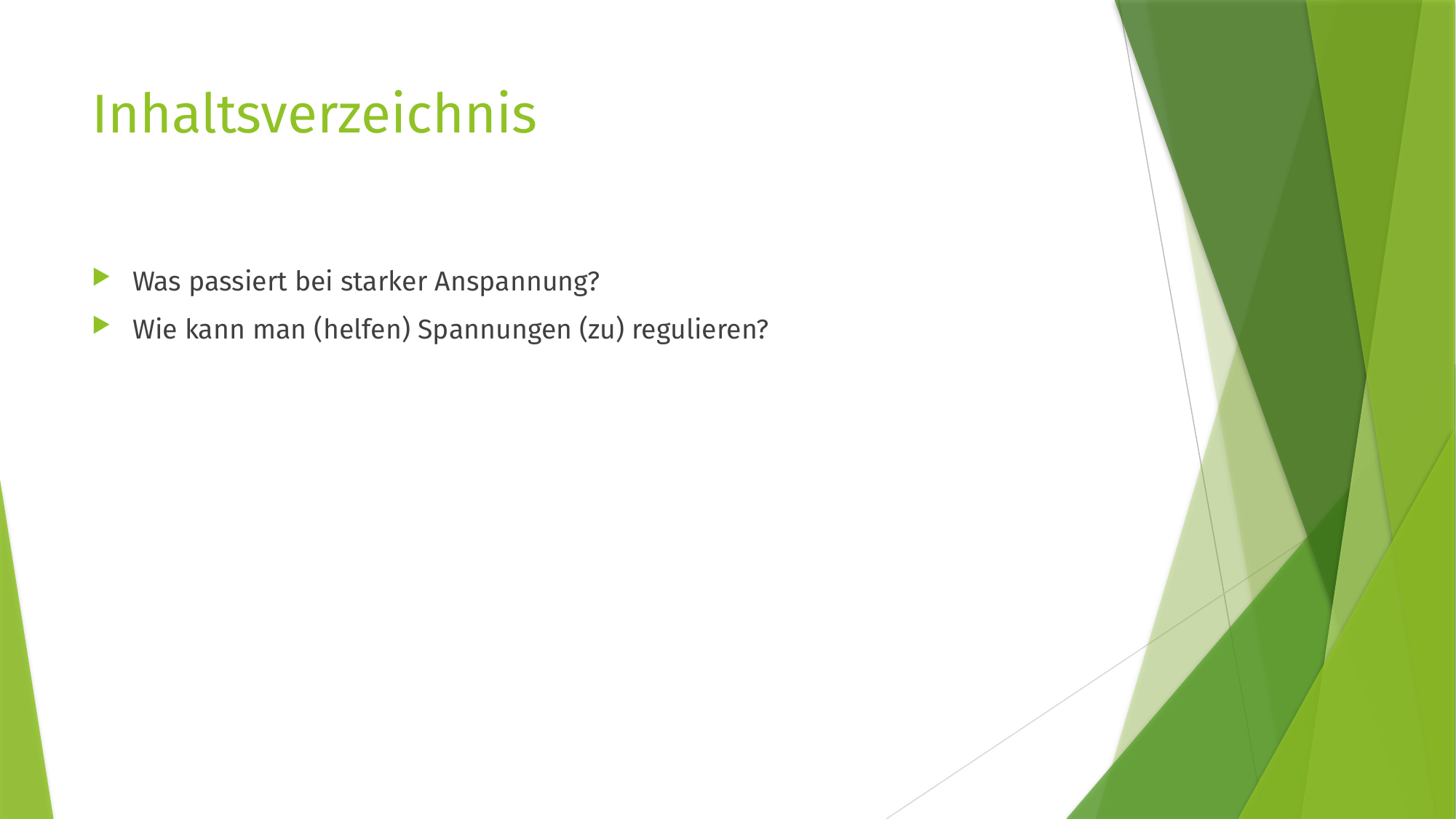

# Inhaltsverzeichnis
Was passiert bei starker Anspannung?
Wie kann man (helfen) Spannungen (zu) regulieren?